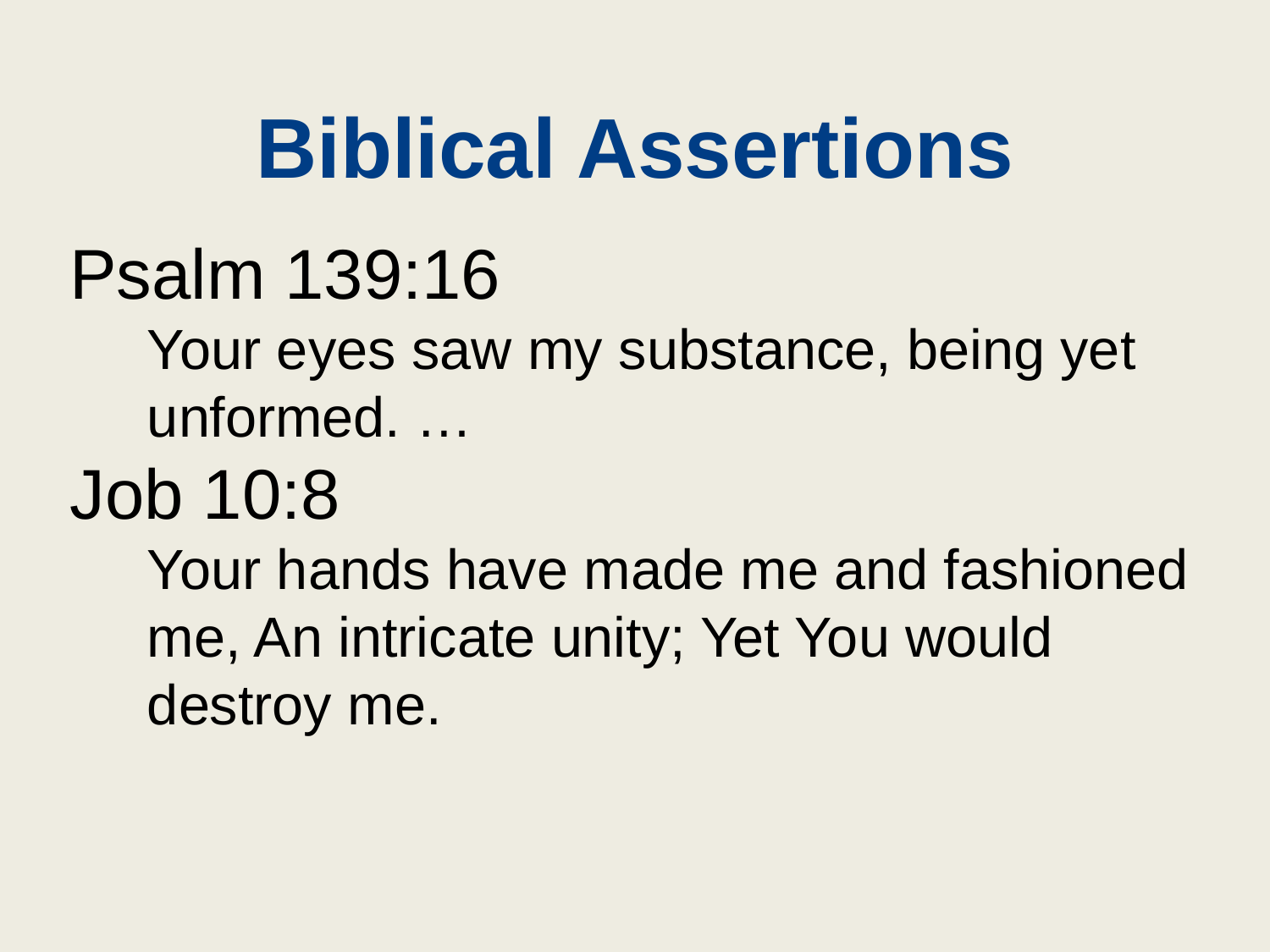

# Biblical Assertions
Psalm 139:16
Your eyes saw my substance, being yet unformed. …
Job 10:8
Your hands have made me and fashioned me, An intricate unity; Yet You would destroy me.